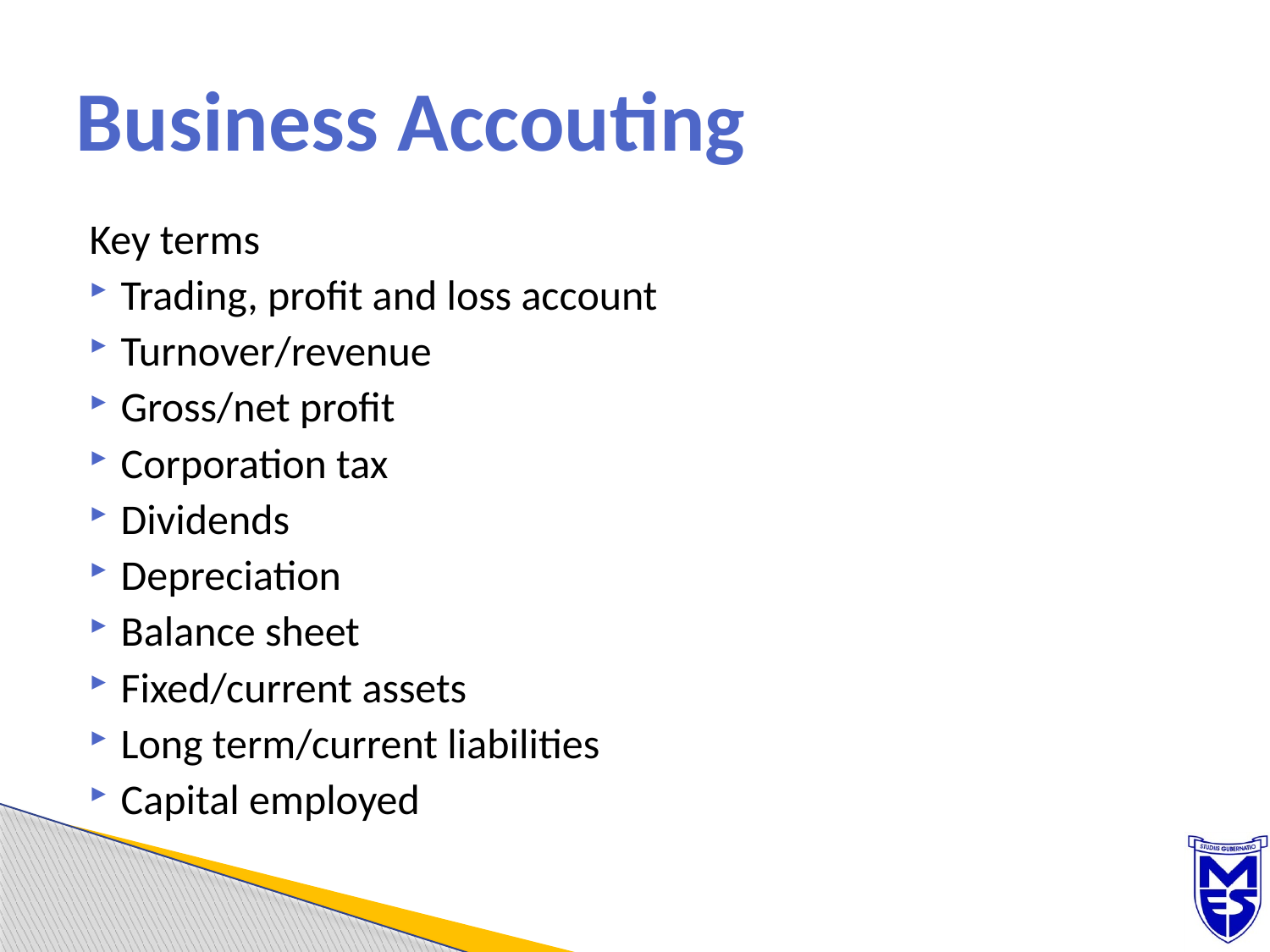

# Business Accouting
Key terms
Trading, profit and loss account
Turnover/revenue
Gross/net profit
Corporation tax
Dividends
Depreciation
Balance sheet
Fixed/current assets
Long term/current liabilities
Capital employed